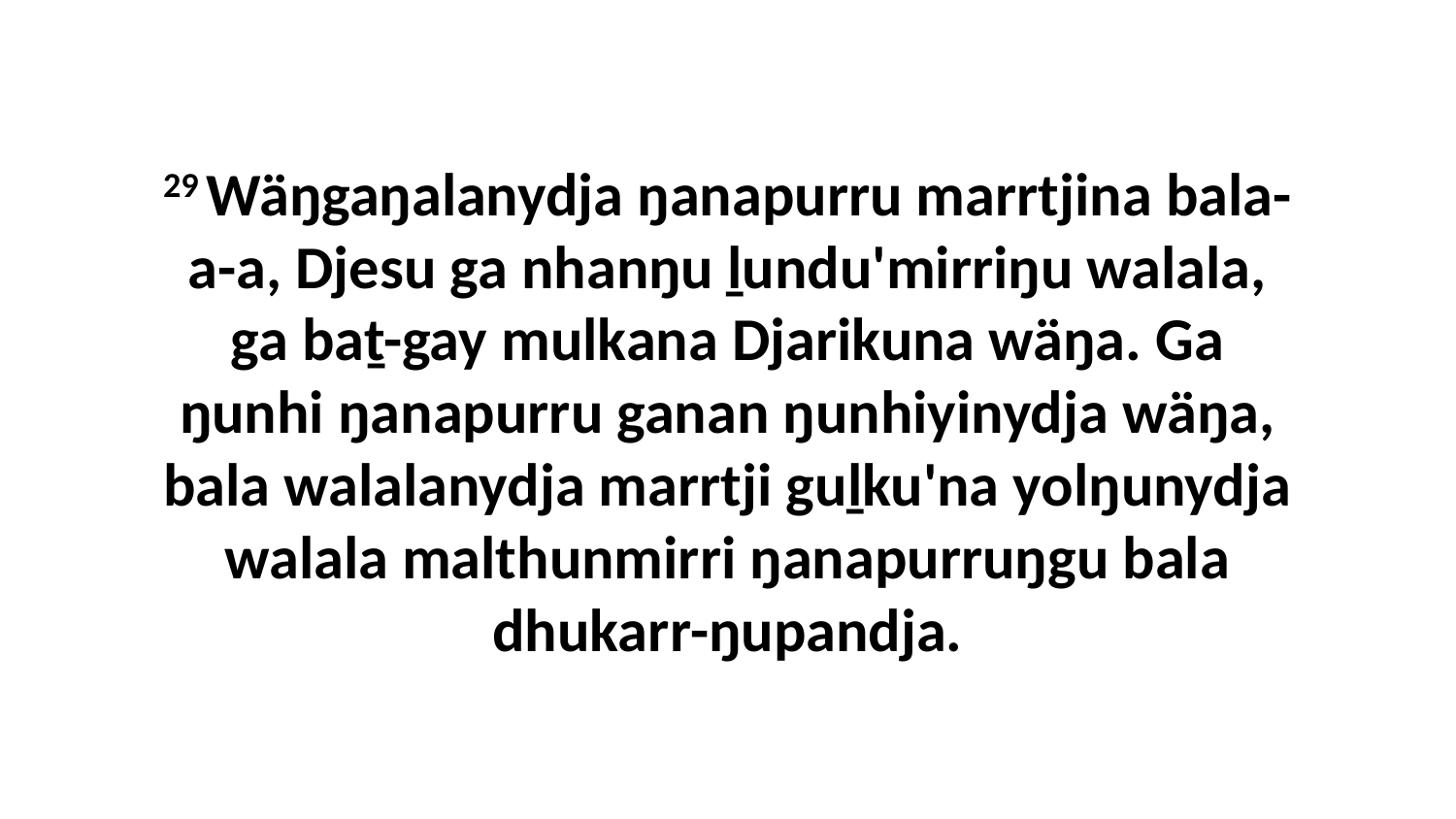

29 Wäŋgaŋalanydja ŋanapurru marrtjina bala-a-a, Djesu ga nhanŋu ḻundu'mirriŋu walala, ga baṯ-gay mulkana Djarikuna wäŋa. Ga ŋunhi ŋanapurru ganan ŋunhiyinydja wäŋa, bala walalanydja marrtji guḻku'na yolŋunydja walala malthunmirri ŋanapurruŋgu bala dhukarr-ŋupandja.